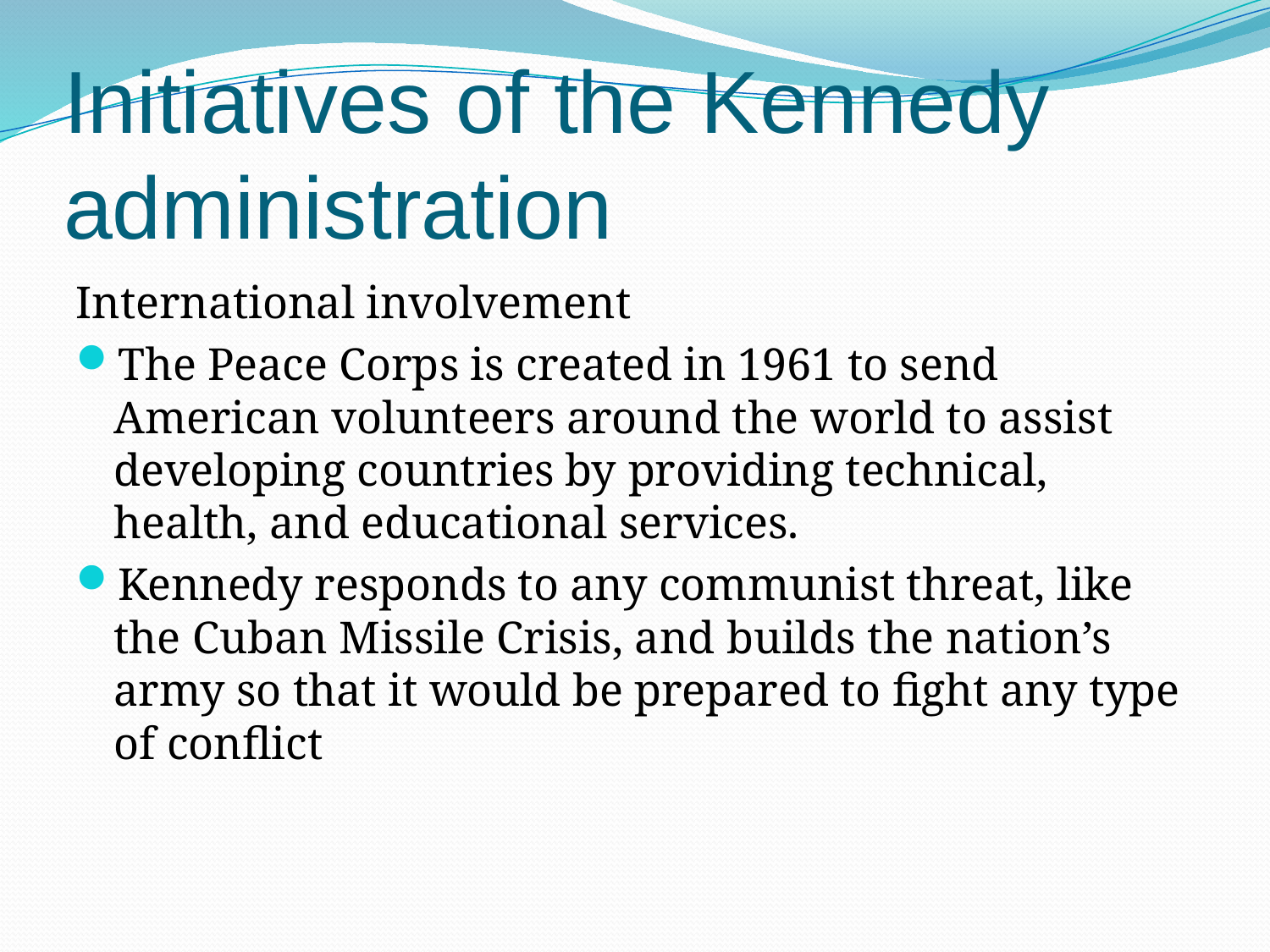

# Initiatives of the Kennedy administration
International involvement
The Peace Corps is created in 1961 to send American volunteers around the world to assist developing countries by providing technical, health, and educational services.
Kennedy responds to any communist threat, like the Cuban Missile Crisis, and builds the nation’s army so that it would be prepared to fight any type of conflict